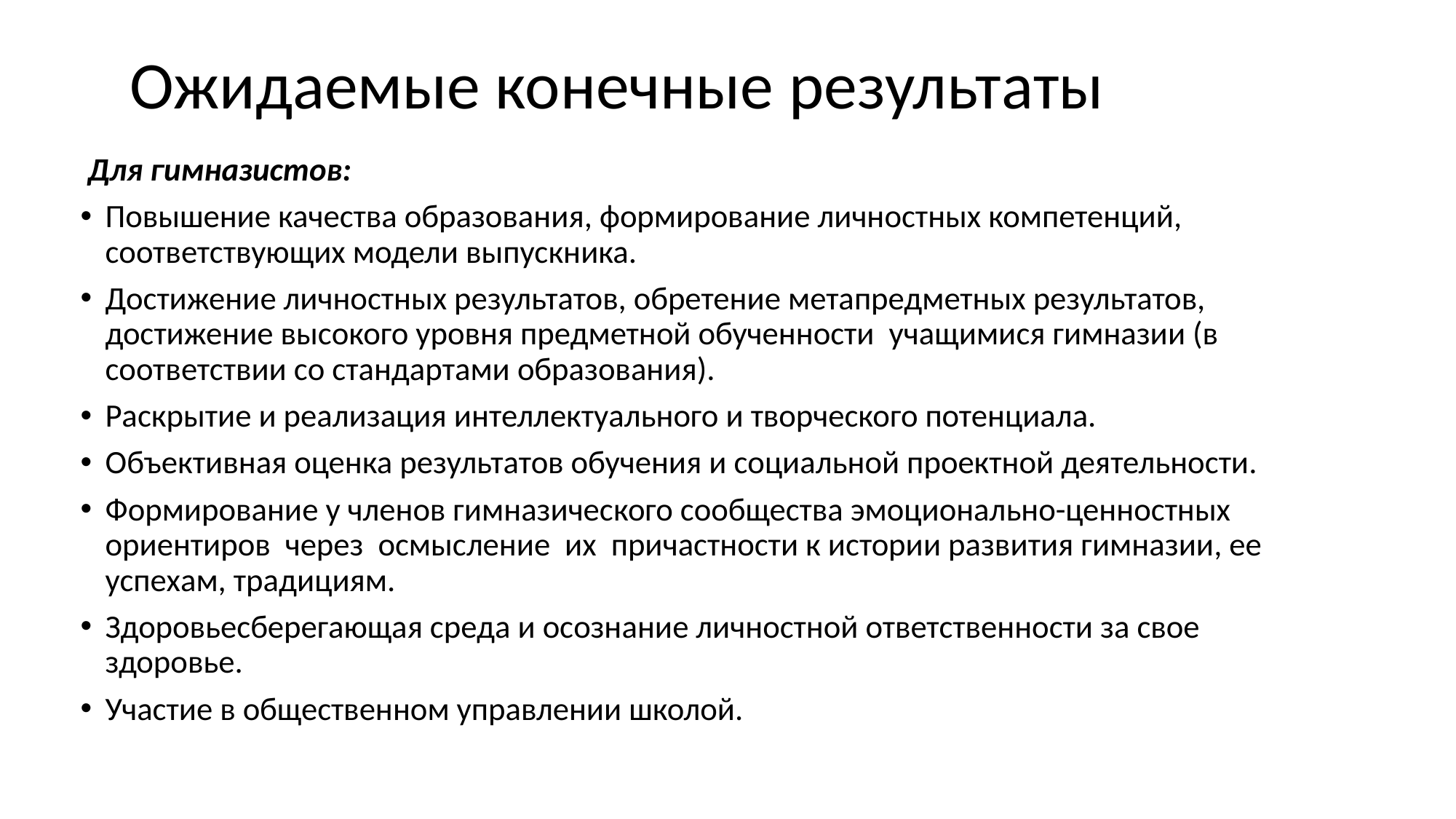

# Ожидаемые конечные результаты
 Для гимназистов:
Повышение качества образования, формирование личностных компетенций, соответствующих модели выпускника.
Достижение личностных результатов, обретение метапредметных результатов, достижение высокого уровня предметной обученности  учащимися гимназии (в соответствии со стандартами образования).
Раскрытие и реализация интеллектуального и творческого потенциала.
Объективная оценка результатов обучения и социальной проектной деятельности.
Формирование у членов гимназического сообщества эмоционально-ценностных ориентиров  через  осмысление  их  причастности к истории развития гимназии, ее  успехам, традициям.
Здоровьесберегающая среда и осознание личностной ответственности за свое здоровье.
Участие в общественном управлении школой.